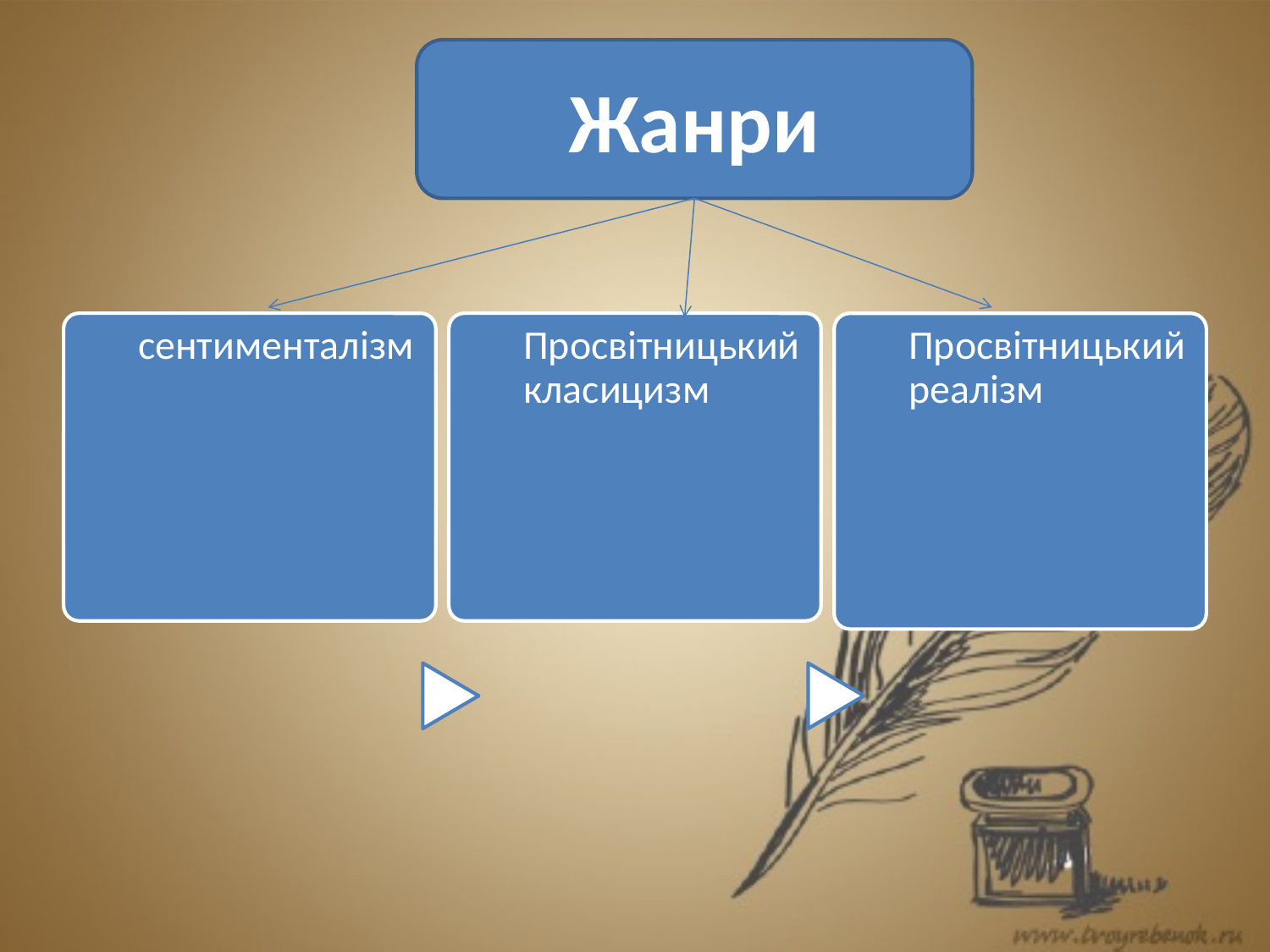

#
Жанри

сентименталізм

Просвітницький класицизм

Просвітницький реалізм